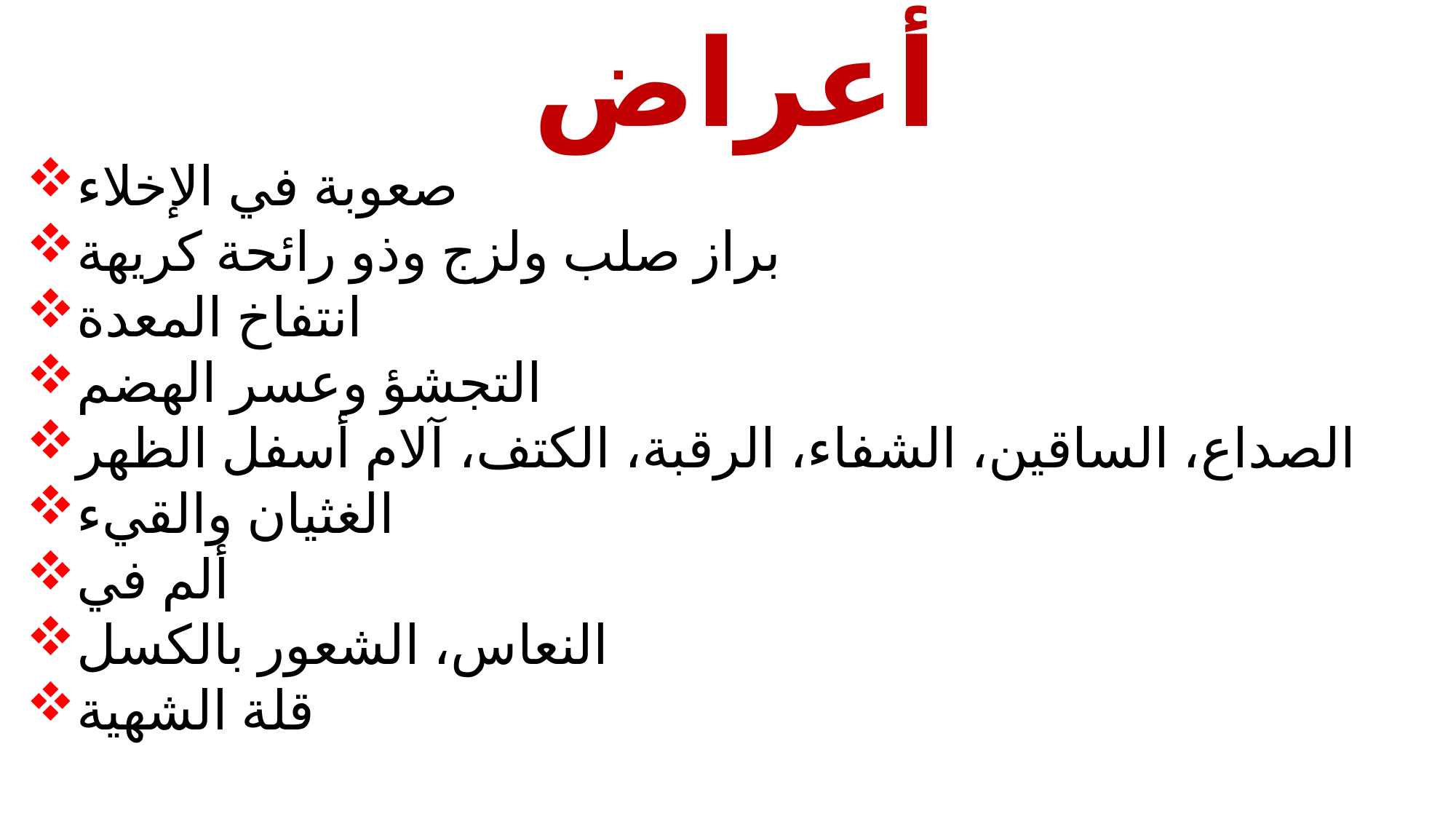

أعراض
صعوبة في الإخلاء
براز صلب ولزج وذو رائحة كريهة
انتفاخ المعدة
التجشؤ وعسر الهضم
الصداع، الساقين، الشفاء، الرقبة، الكتف، آلام أسفل الظهر
الغثيان والقيء
ألم في
النعاس، الشعور بالكسل
قلة الشهية